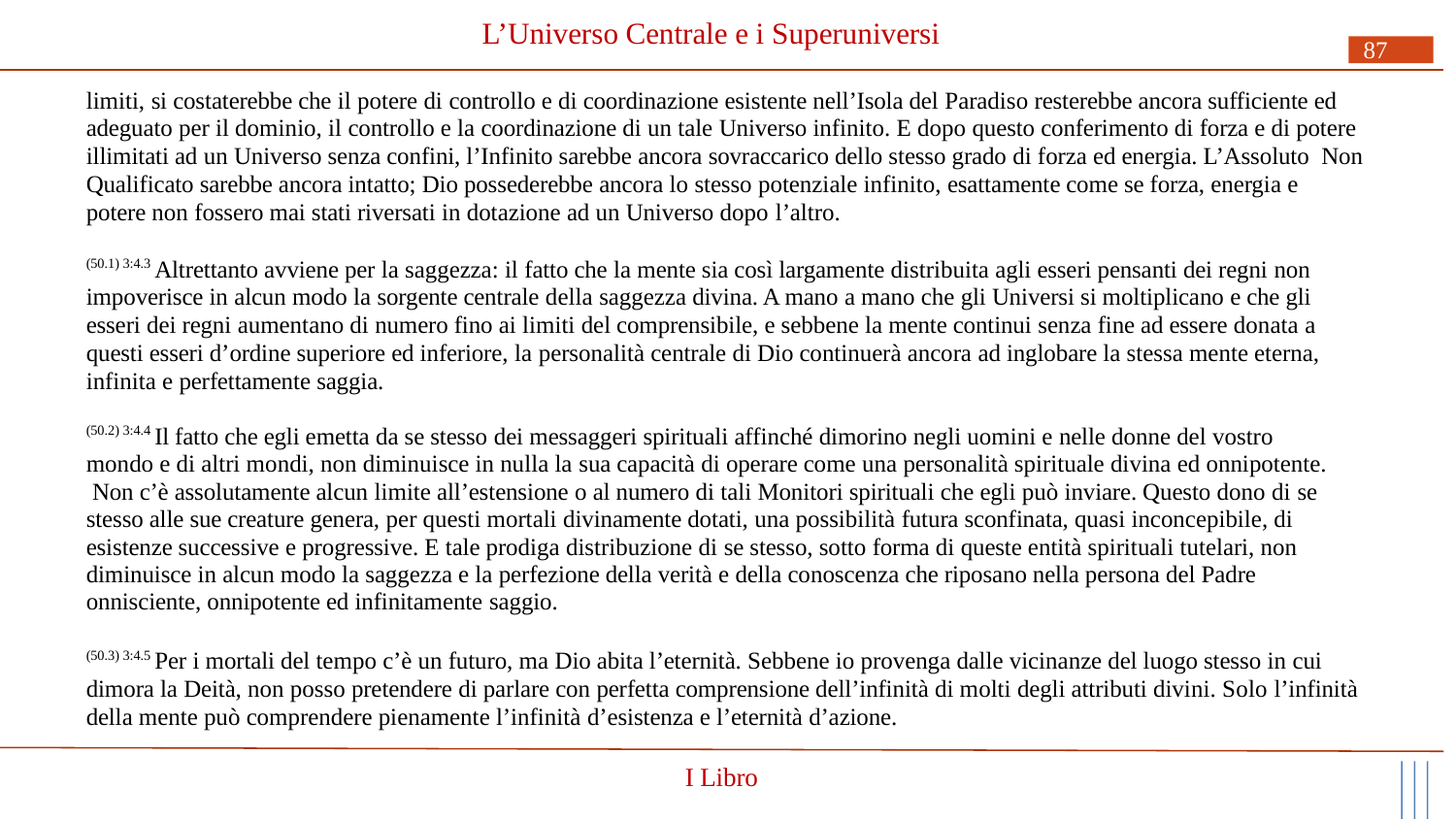

# L’Universo Centrale e i Superuniversi
87

limiti, si costaterebbe che il potere di controllo e di coordinazione esistente nell’Isola del Paradiso resterebbe ancora sufficiente ed  adeguato per il dominio, il controllo e la coordinazione di un tale Universo infinito. E dopo questo conferimento di forza e di potere  illimitati ad un Universo senza confini, l’Infinito sarebbe ancora sovraccarico dello stesso grado di forza ed energia. L’Assoluto  Non Qualificato sarebbe ancora intatto; Dio possederebbe ancora lo stesso potenziale infinito, esattamente come se forza, energia e  potere non fossero mai stati riversati in dotazione ad un Universo dopo l’altro.

(50.1) 3:4.3 Altrettanto avviene per la saggezza: il fatto che la mente sia così largamente distribuita agli esseri pensanti dei regni non  impoverisce in alcun modo la sorgente centrale della saggezza divina. A mano a mano che gli Universi si moltiplicano e che gli  esseri dei regni aumentano di numero fino ai limiti del comprensibile, e sebbene la mente continui senza fine ad essere donata a  questi esseri d’ordine superiore ed inferiore, la personalità centrale di Dio continuerà ancora ad inglobare la stessa mente eterna,  infinita e perfettamente saggia.

(50.2) 3:4.4 Il fatto che egli emetta da se stesso dei messaggeri spirituali affinché dimorino negli uomini e nelle donne del vostro  mondo e di altri mondi, non diminuisce in nulla la sua capacità di operare come una personalità spirituale divina ed onnipotente.  Non c’è assolutamente alcun limite all’estensione o al numero di tali Monitori spirituali che egli può inviare. Questo dono di se  stesso alle sue creature genera, per questi mortali divinamente dotati, una possibilità futura sconfinata, quasi inconcepibile, di  esistenze successive e progressive. E tale prodiga distribuzione di se stesso, sotto forma di queste entità spirituali tutelari, non  diminuisce in alcun modo la saggezza e la perfezione della verità e della conoscenza che riposano nella persona del Padre  onnisciente, onnipotente ed infinitamente saggio.

(50.3) 3:4.5 Per i mortali del tempo c’è un futuro, ma Dio abita l’eternità. Sebbene io provenga dalle vicinanze del luogo stesso in cui  dimora la Deità, non posso pretendere di parlare con perfetta comprensione dell’infinità di molti degli attributi divini. Solo l’infinità  della mente può comprendere pienamente l’infinità d’esistenza e l’eternità d’azione.

I Libro